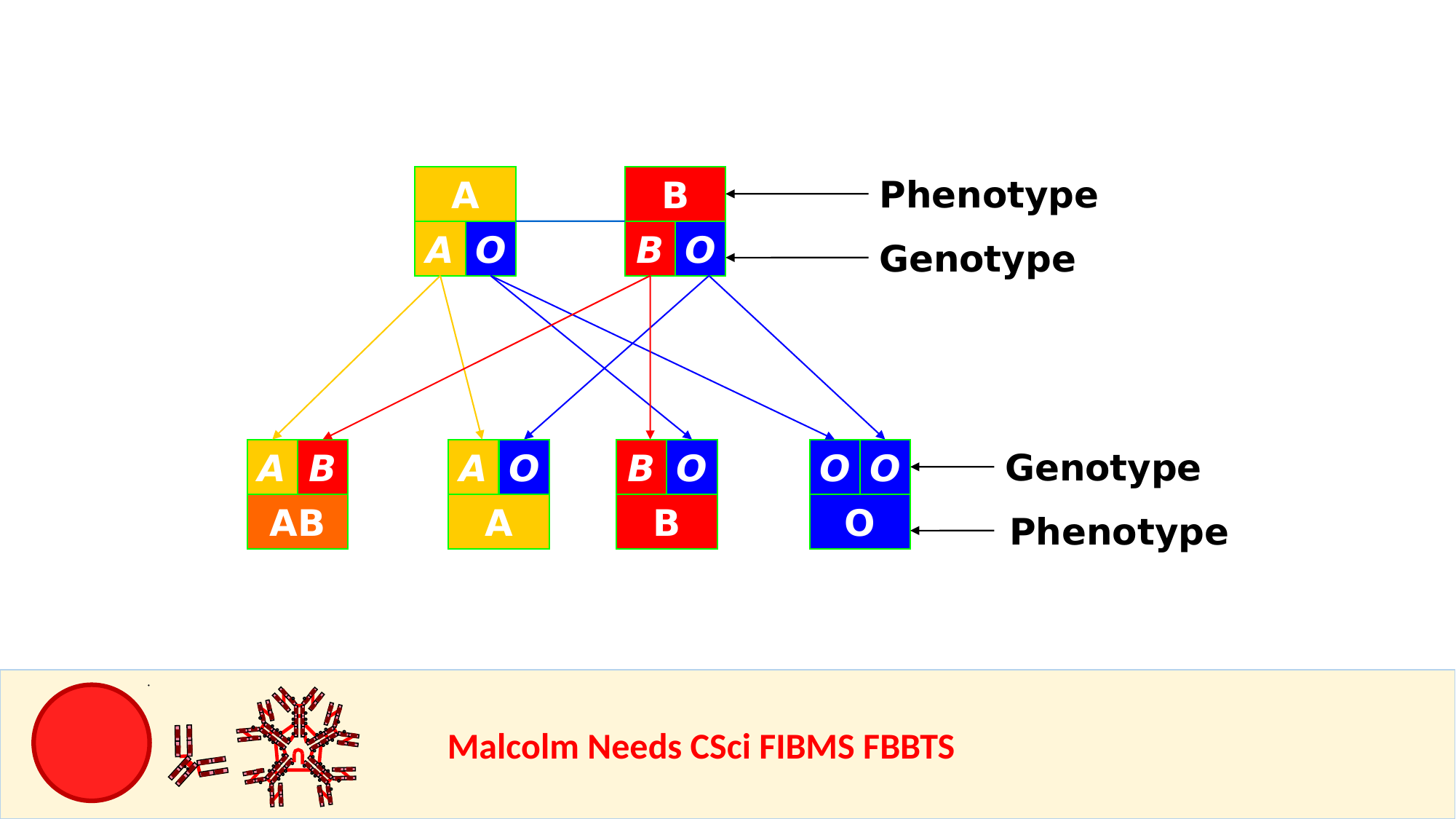

Phenotype
A
B

A
O

B
O
Genotype

Genotype
A
B
A
O
B
O
O
O

AB
A
B
O
Phenotype

				Malcolm Needs CSci FIBMS FBBTS